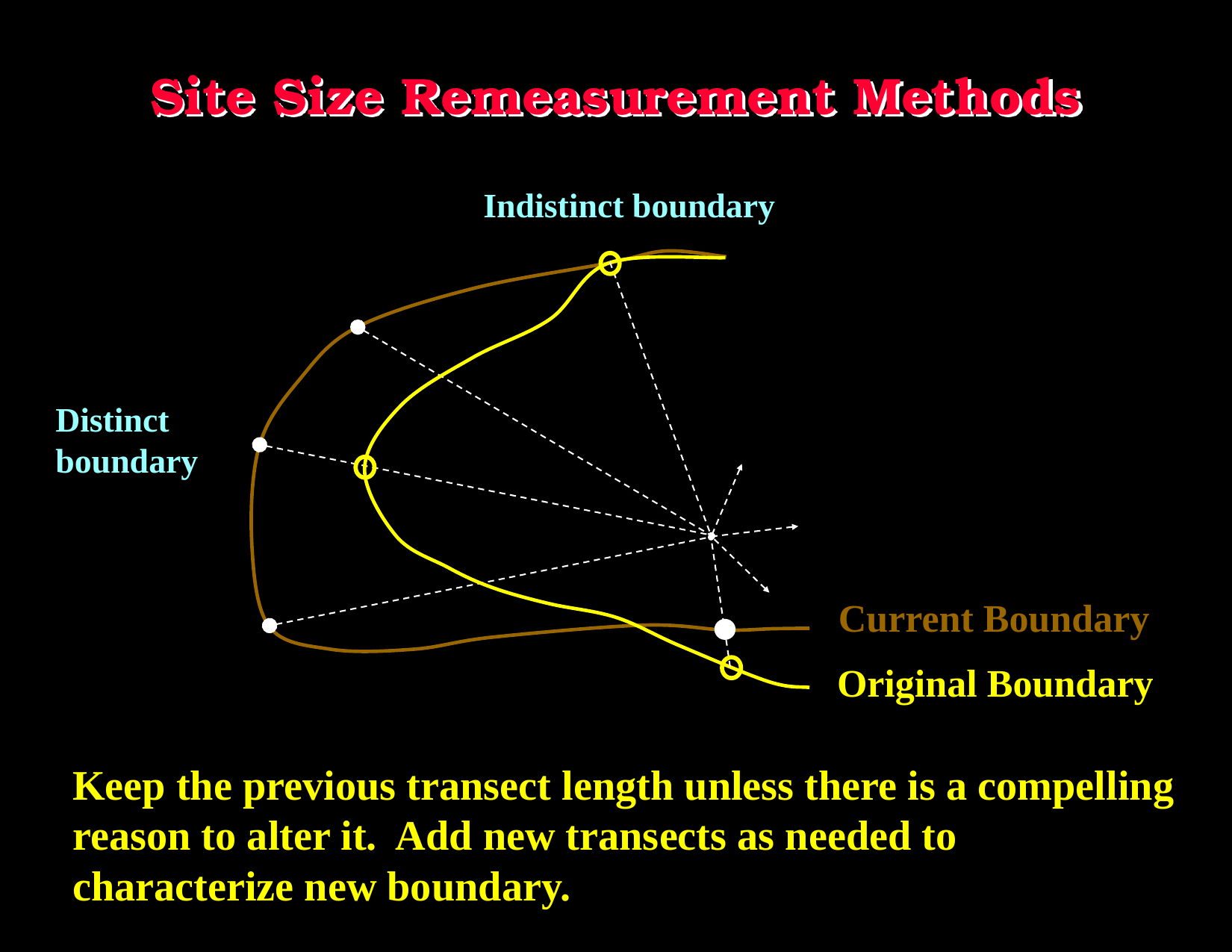

Site Size Remeasurement Methods
Indistinct boundary

Current Boundary

 Original Boundary

Distinct
boundary
Keep the previous transect length unless there is a compelling reason to alter it.  Add new transects as needed to characterize new boundary.